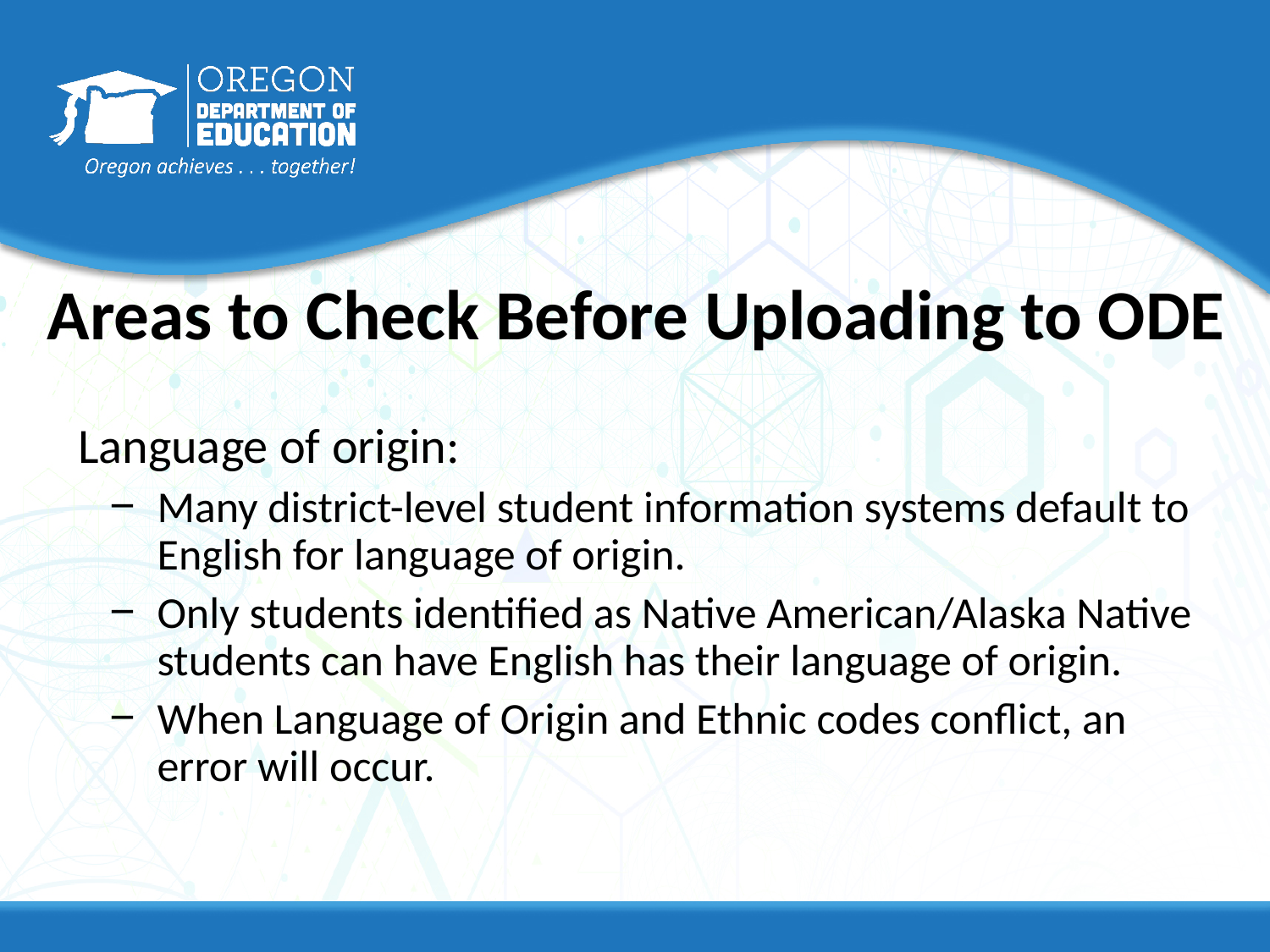

# Areas to Check Before Uploading to ODE
Language of origin:
Many district-level student information systems default to English for language of origin.
Only students identified as Native American/Alaska Native students can have English has their language of origin.
When Language of Origin and Ethnic codes conflict, an error will occur.